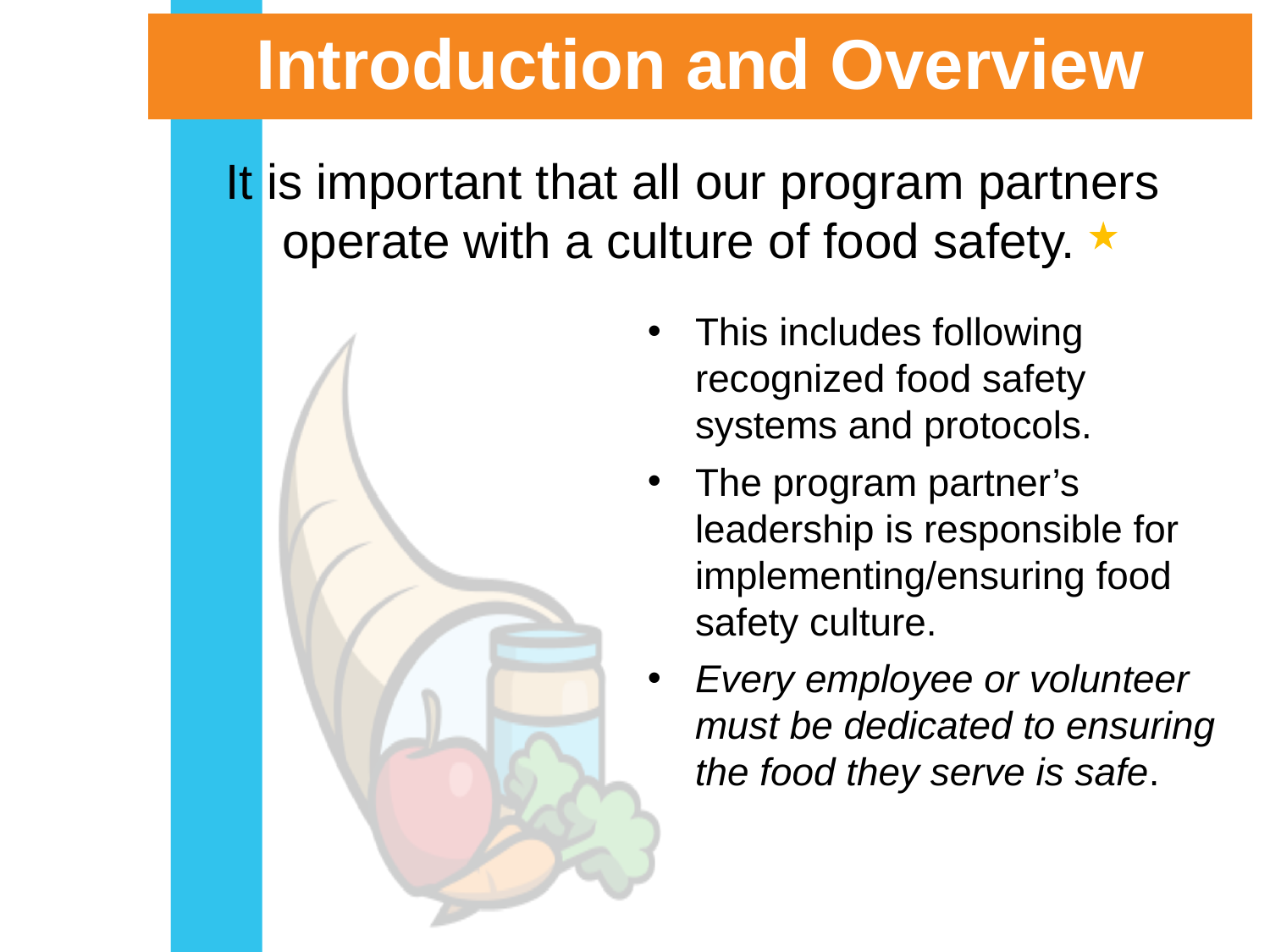

# Introduction and Overview
It is important that all our program partners operate with a culture of food safety.

This includes following recognized food safety systems and protocols.
The program partner’s leadership is responsible for implementing/ensuring food safety culture.
Every employee or volunteer must be dedicated to ensuring the food they serve is safe.